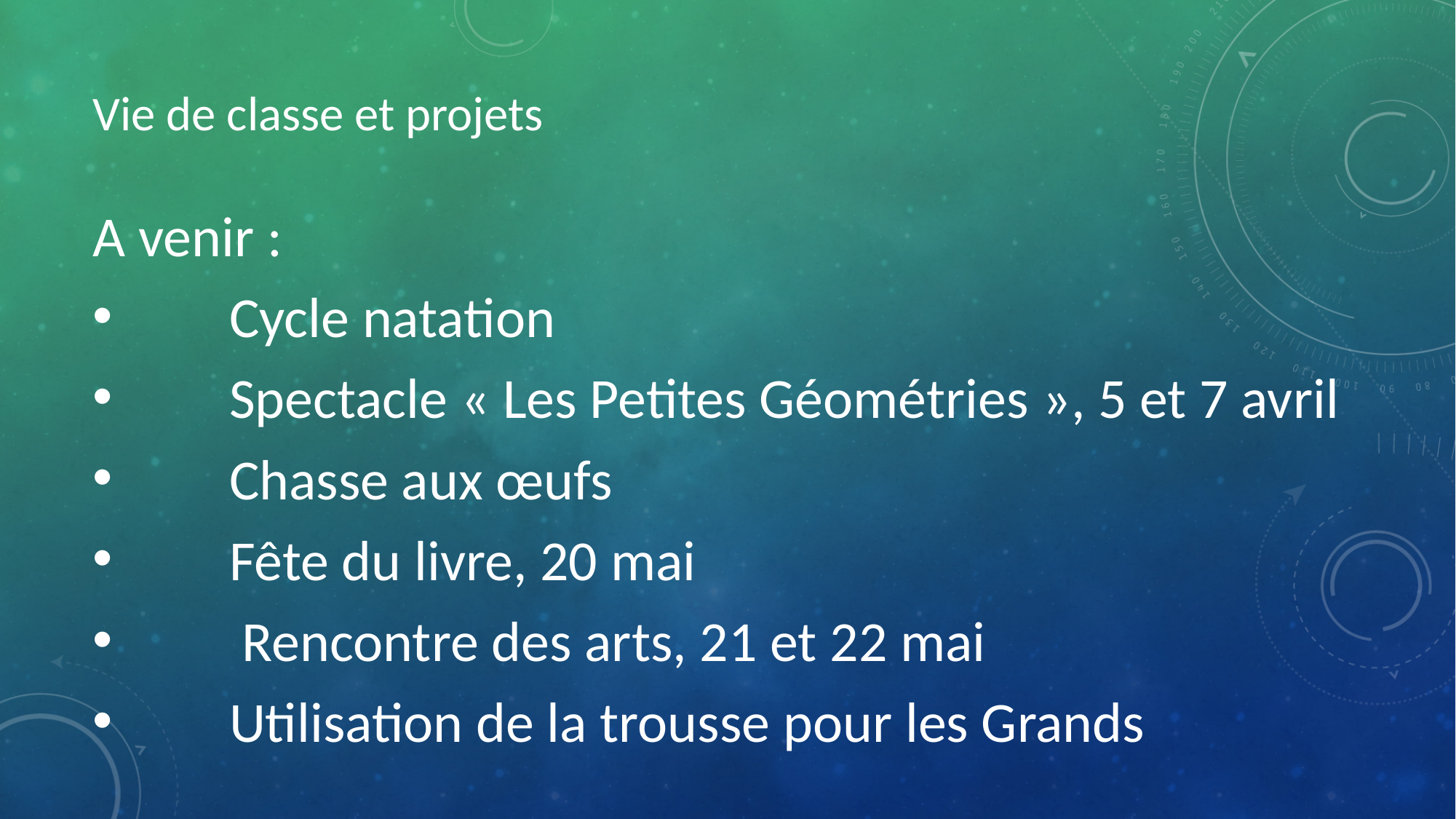

# Vie de classe et projets

A venir :
Cycle natation
Spectacle « Les Petites Géométries », 5 et 7 avril
Chasse aux œufs
Fête du livre, 20 mai
 Rencontre des arts, 21 et 22 mai
Utilisation de la trousse pour les Grands